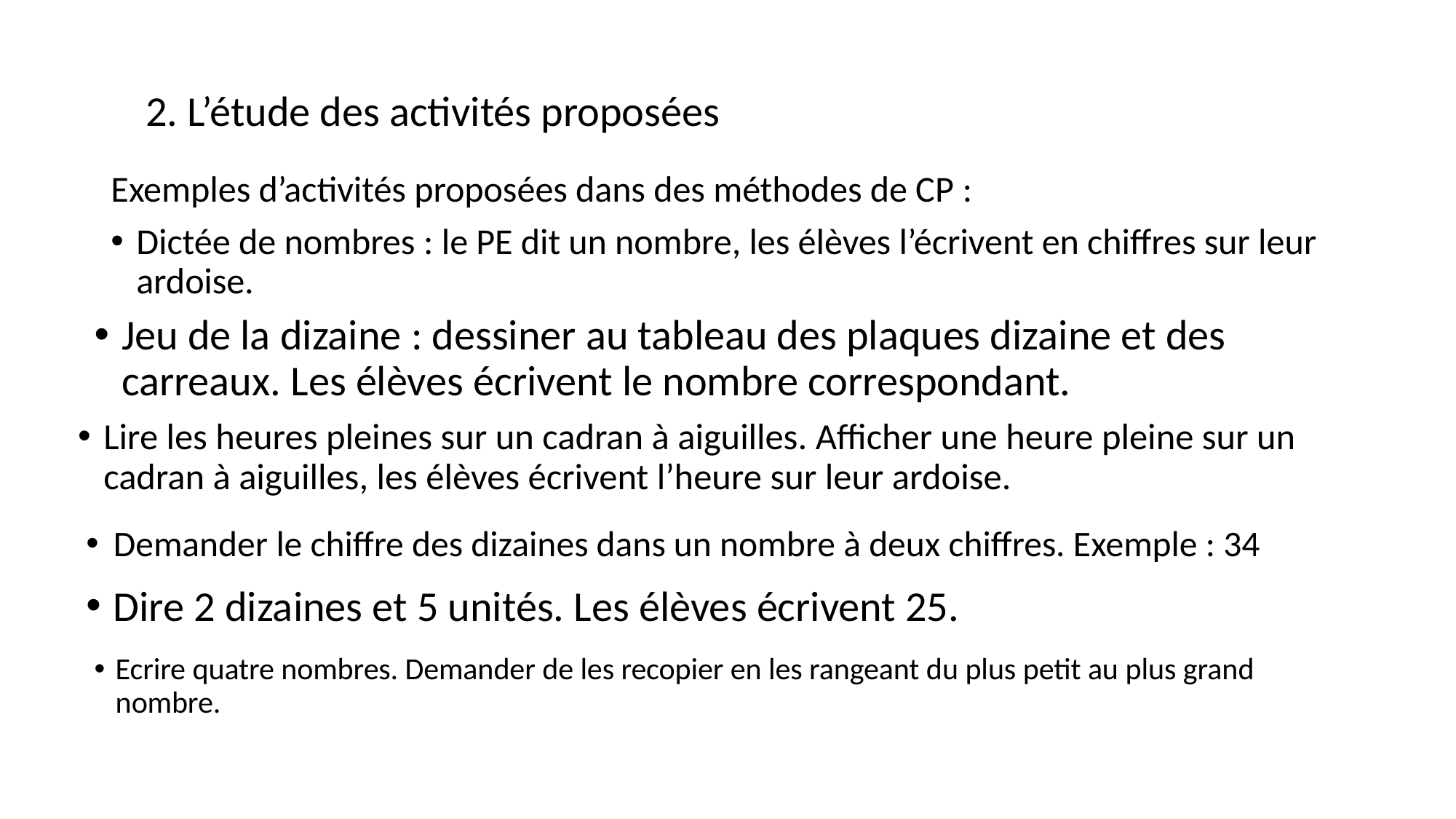

2. L’étude des activités proposées

Exemples d’activités proposées dans des méthodes de CP :
Dictée de nombres : le PE dit un nombre, les élèves l’écrivent en chiffres sur leur ardoise.

Jeu de la dizaine : dessiner au tableau des plaques dizaine et des carreaux. Les élèves écrivent le nombre correspondant.
Lire les heures pleines sur un cadran à aiguilles. Afficher une heure pleine sur un cadran à aiguilles, les élèves écrivent l’heure sur leur ardoise.
Demander le chiffre des dizaines dans un nombre à deux chiffres. Exemple : 34
Dire 2 dizaines et 5 unités. Les élèves écrivent 25.
Ecrire quatre nombres. Demander de les recopier en les rangeant du plus petit au plus grand nombre.